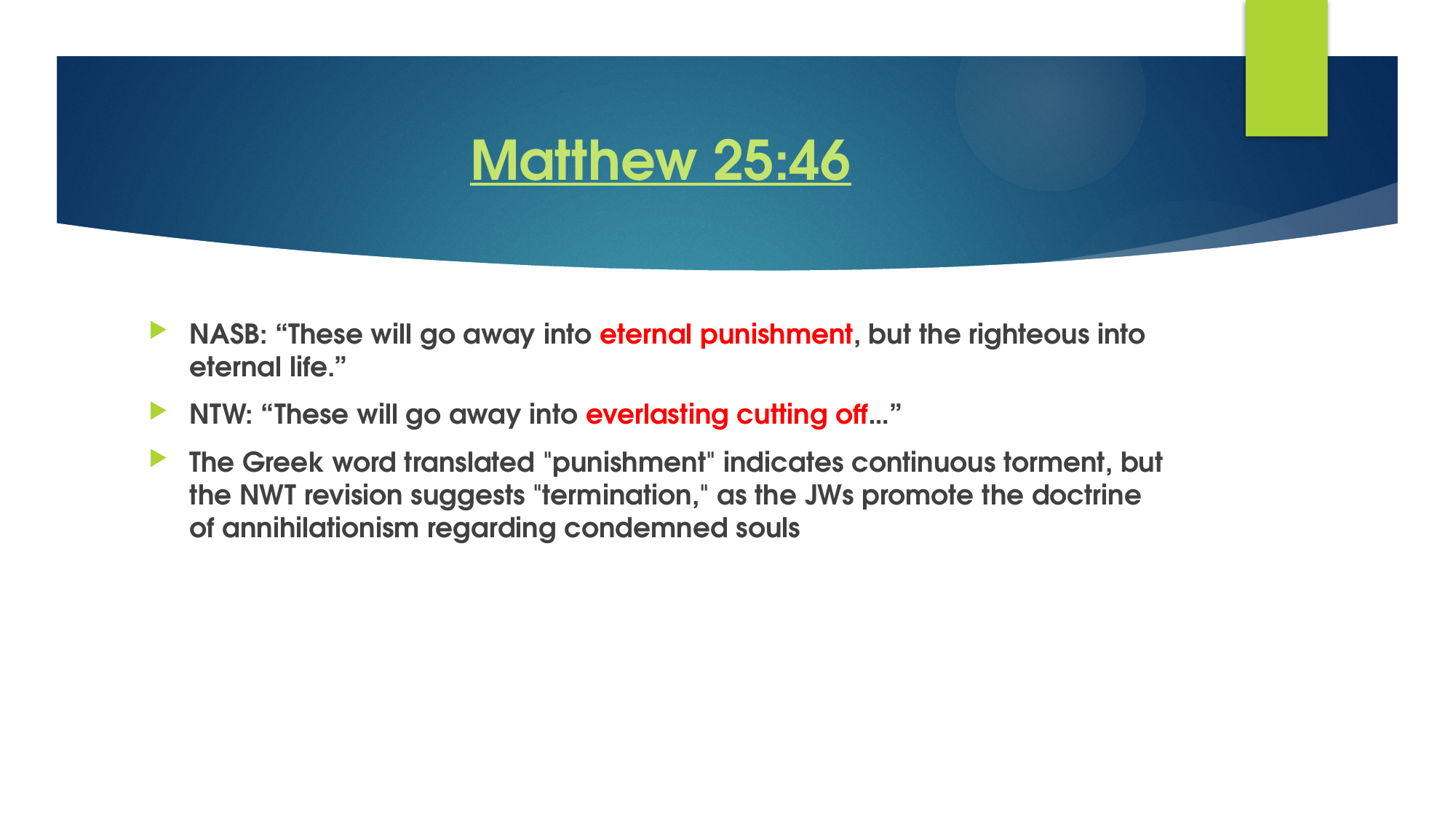

# Matthew 25:46
NASB: “These will go away into eternal punishment, but the righteous into eternal life.”
NTW: “These will go away into everlasting cutting off…”
The Greek word translated "punishment" indicates continuous torment, but the NWT revision suggests "termination," as the JWs promote the doctrine of annihilationism regarding condemned souls